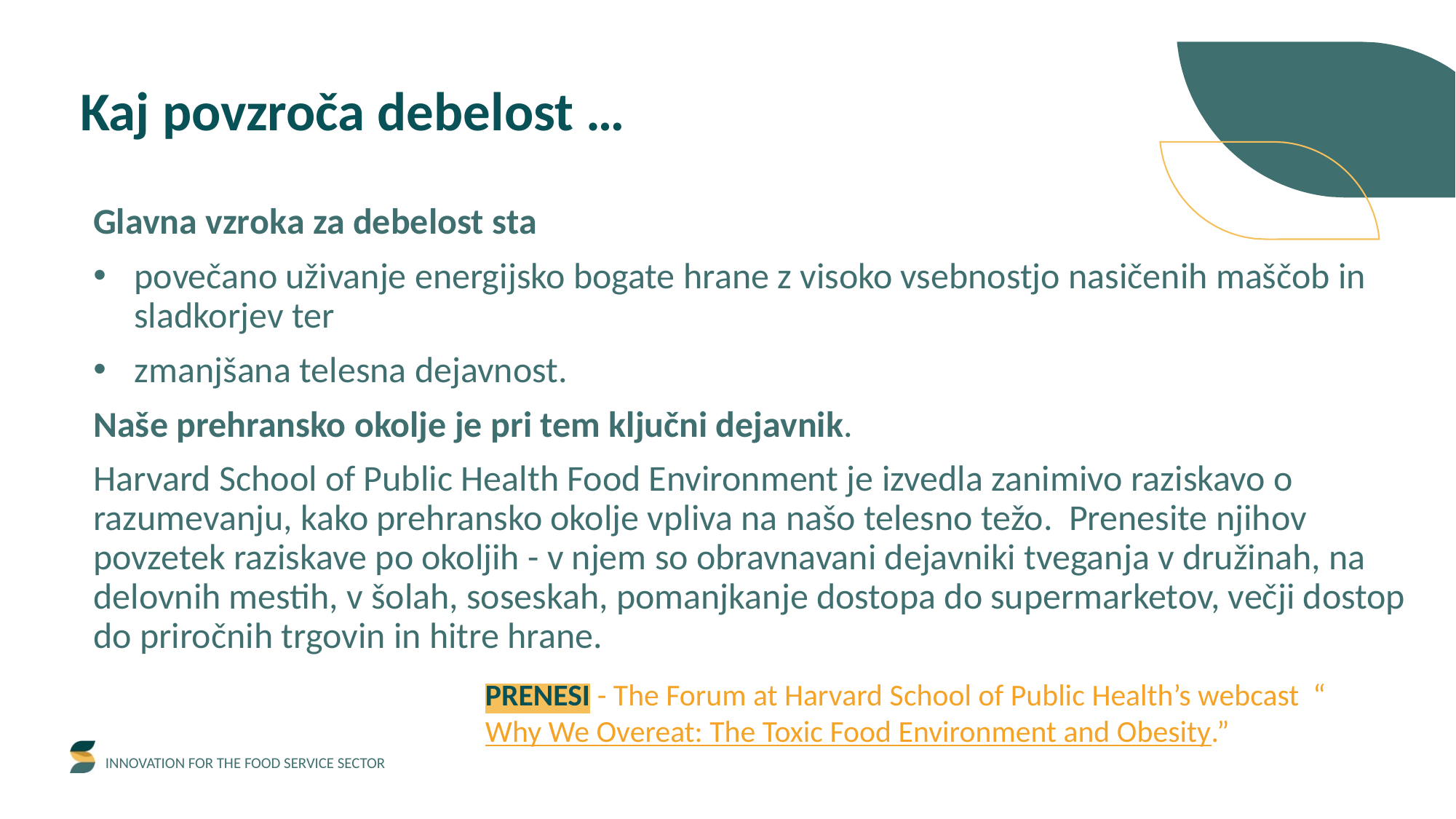

Kaj povzroča debelost …
Glavna vzroka za debelost sta
povečano uživanje energijsko bogate hrane z visoko vsebnostjo nasičenih maščob in sladkorjev ter
zmanjšana telesna dejavnost.
Naše prehransko okolje je pri tem ključni dejavnik.
Harvard School of Public Health Food Environment je izvedla zanimivo raziskavo o razumevanju, kako prehransko okolje vpliva na našo telesno težo.  Prenesite njihov povzetek raziskave po okoljih - v njem so obravnavani dejavniki tveganja v družinah, na delovnih mestih, v šolah, soseskah, pomanjkanje dostopa do supermarketov, večji dostop do priročnih trgovin in hitre hrane.
PRENESI - The Forum at Harvard School of Public Health’s webcast  “
Why We Overeat: The Toxic Food Environment and Obesity.”